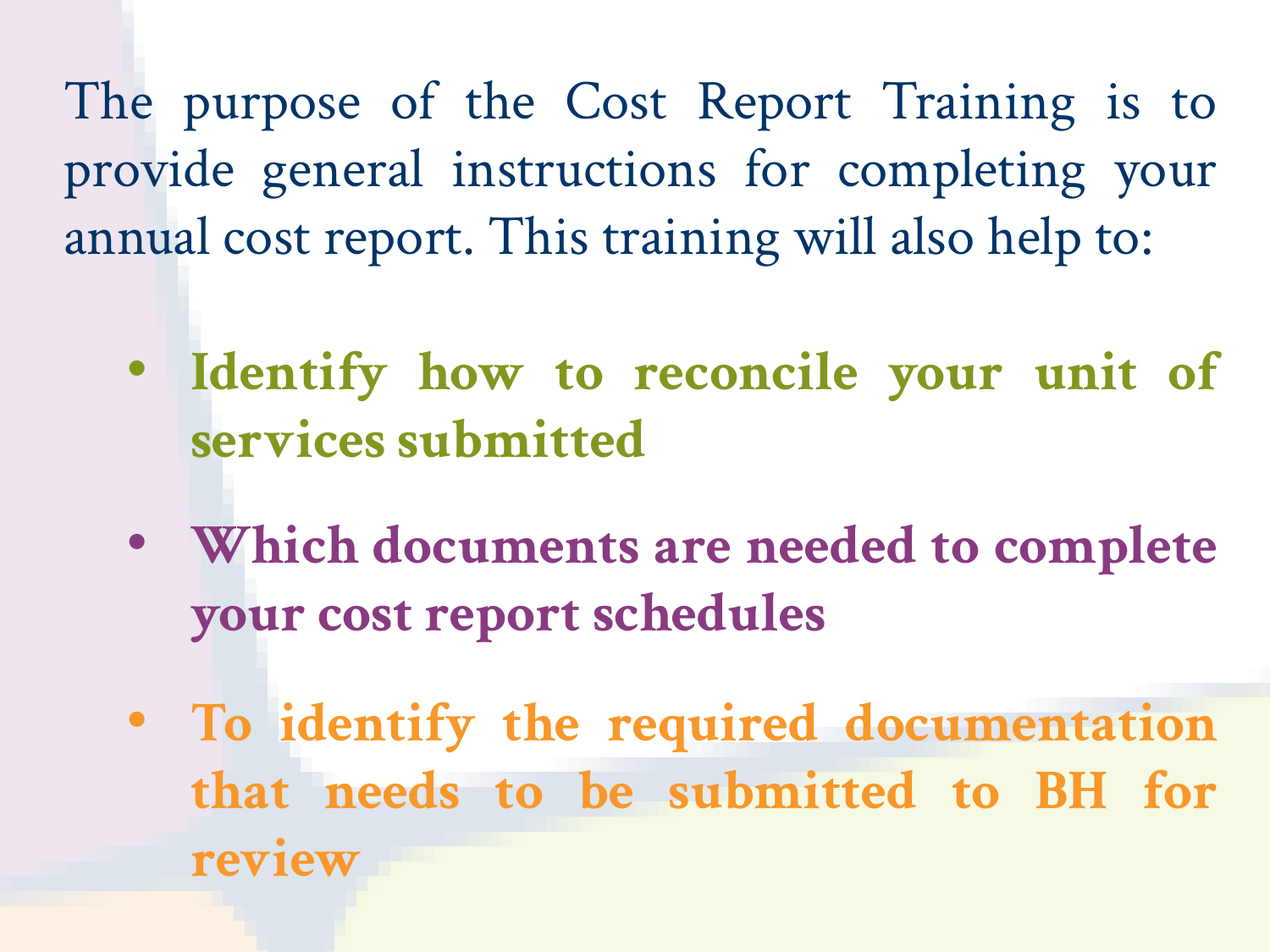

The purpose of the Cost Report Training is to provide general instructions for completing your annual cost report. This training will also help to:

Identify how to reconcile your unit of services submitted

Which documents are needed to complete your cost report schedules

To identify the required documentation that needs to be submitted to BH for review